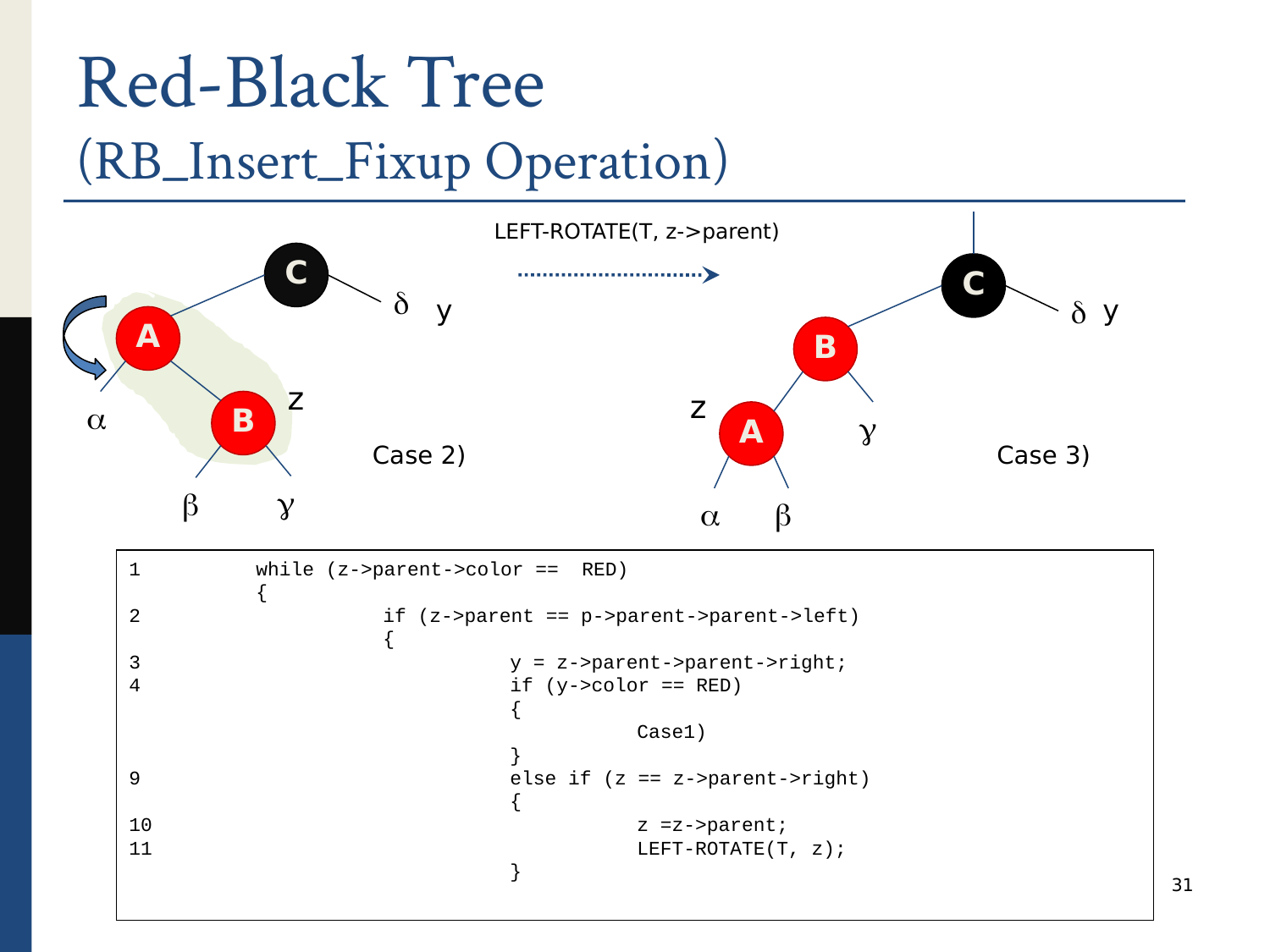

# Red-Black Tree (RB_Insert_Fixup Operation)
LEFT-ROTATE(T, z->parent)
C
C
δ
y
δ
y

A
B
z
z
α
B
A
γ
Case 2)
Case 3)
γ
β
α
β
1	while (z->parent->color ==  RED)
	{
2		if (z->parent == p->parent->parent->left)
		{
3			y = z->parent->parent->right;
4			if (y->color == RED)
			{
				Case1)
			}
9			else if (z == z->parent->right)
			{
10				z =z->parent;
11				LEFT-ROTATE(T, z);
			}
31